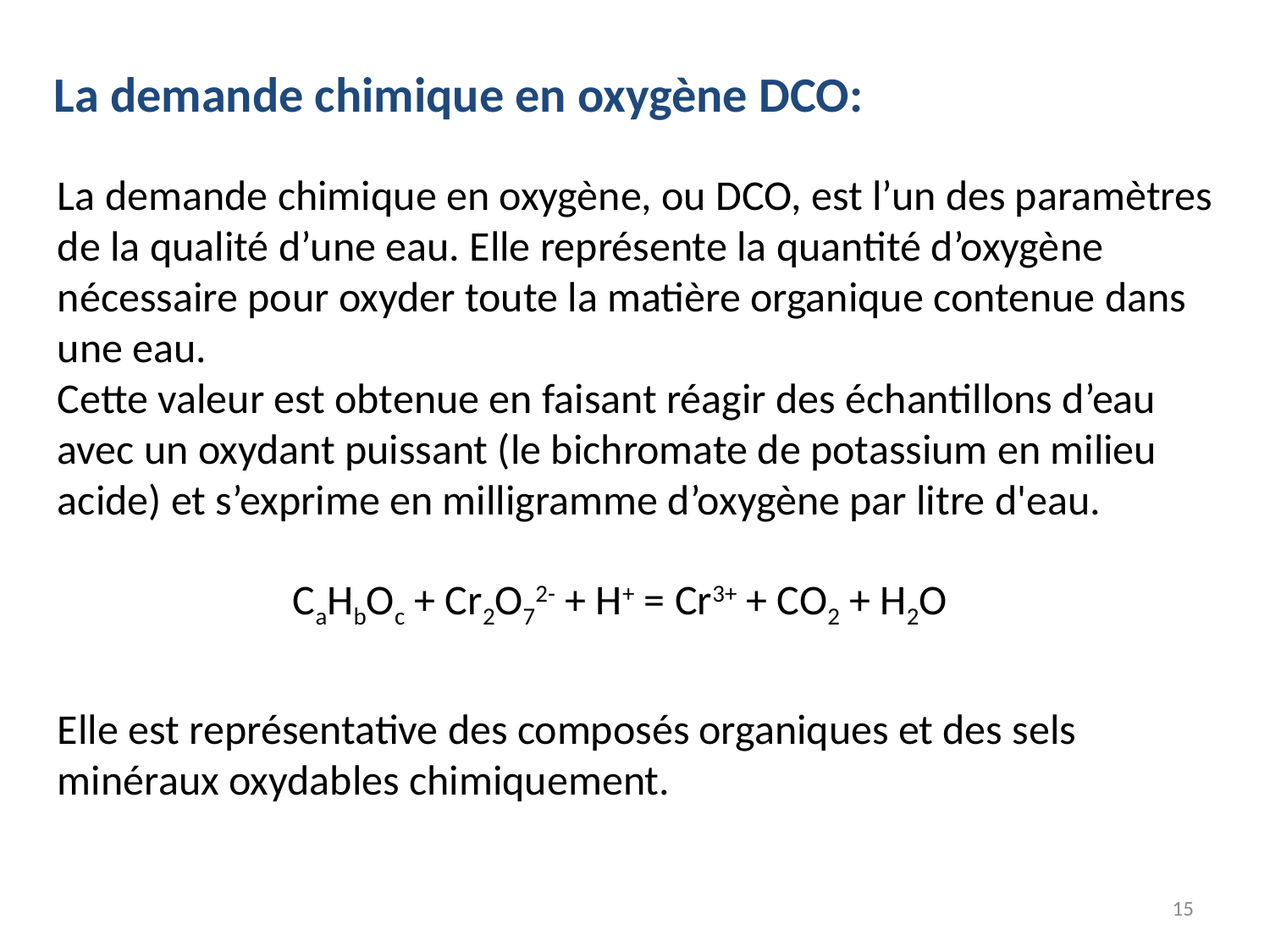

La demande chimique en oxygène DCO:
La demande chimique en oxygène, ou DCO, est l’un des paramètres de la qualité d’une eau. Elle représente la quantité d’oxygène nécessaire pour oxyder toute la matière organique contenue dans une eau.
Cette valeur est obtenue en faisant réagir des échantillons d’eau avec un oxydant puissant (le bichromate de potassium en milieu acide) et s’exprime en milligramme d’oxygène par litre d'eau.
CaHbOc + Cr2O72- + H+ = Cr3+ + CO2 + H2O
Elle est représentative des composés organiques et des sels minéraux oxydables chimiquement.
15